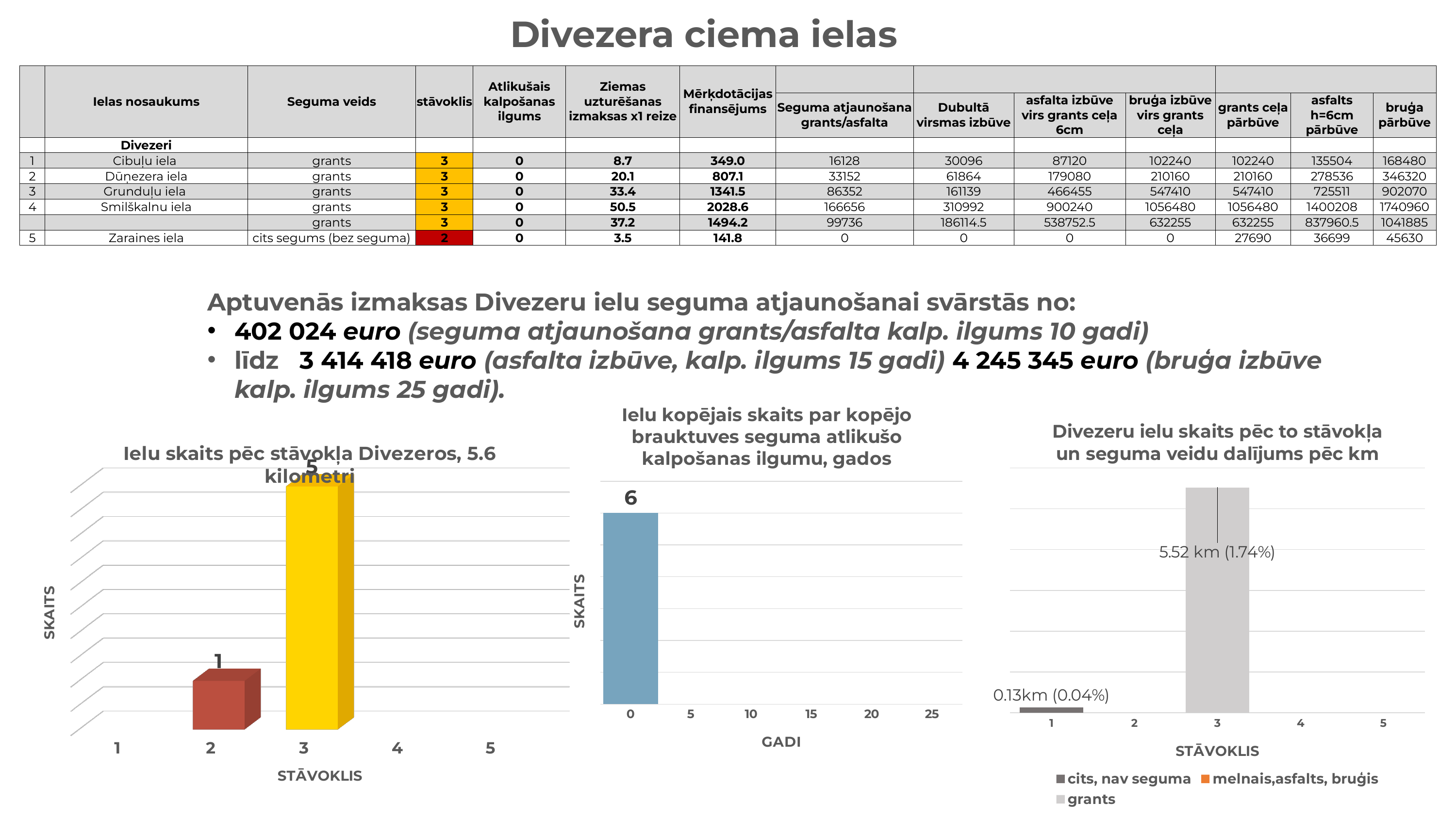

# Divezera ciema ielas
|  | Ielas nosaukums | Seguma veids | stāvoklis | Atlikušais kalpošanas ilgums | Ziemas uzturēšanas izmaksas x1 reize | Mērķdotācijas finansējums |  |  |  |  |  |  |  |
| --- | --- | --- | --- | --- | --- | --- | --- | --- | --- | --- | --- | --- | --- |
|  |  |  |  |  |  |  | Seguma atjaunošana grants/asfalta | Dubultā virsmas izbūve | asfalta izbūve virs grants ceļa 6cm | bruģa izbūve virs grants ceļa | grants ceļa pārbūve | asfalts h=6cm pārbūve | bruģa pārbūve |
|  | Divezeri |  |  |  |  |  |  |  |  |  |  |  |  |
| 1 | Cibuļu iela | grants | 3 | 0 | 8.7 | 349.0 | 16128 | 30096 | 87120 | 102240 | 102240 | 135504 | 168480 |
| 2 | Dūņezera iela | grants | 3 | 0 | 20.1 | 807.1 | 33152 | 61864 | 179080 | 210160 | 210160 | 278536 | 346320 |
| 3 | Grunduļu iela | grants | 3 | 0 | 33.4 | 1341.5 | 86352 | 161139 | 466455 | 547410 | 547410 | 725511 | 902070 |
| 4 | Smilškalnu iela | grants | 3 | 0 | 50.5 | 2028.6 | 166656 | 310992 | 900240 | 1056480 | 1056480 | 1400208 | 1740960 |
|  |  | grants | 3 | 0 | 37.2 | 1494.2 | 99736 | 186114.5 | 538752.5 | 632255 | 632255 | 837960.5 | 1041885 |
| 5 | Zaraines iela | cits segums (bez seguma) | 2 | 0 | 3.5 | 141.8 | 0 | 0 | 0 | 0 | 27690 | 36699 | 45630 |
Aptuvenās izmaksas Divezeru ielu seguma atjaunošanai svārstās no:
402 024 euro (seguma atjaunošana grants/asfalta kalp. ilgums 10 gadi)
līdz   3 414 418 euro (asfalta izbūve, kalp. ilgums 15 gadi) 4 245 345 euro (bruģa izbūve kalp. ilgums 25 gadi).

### Chart: Ielu kopējais skaits par kopējo brauktuves seguma atlikušo kalpošanas ilgumu, gados

| Category |  |
|---|---|
| 0 | 6.0 |
| 5 | None |
| 10 | None |
| 15 | None |
| 20 | None |
| 25 | None |

### Chart: Divezeru ielu skaits pēc to stāvokļa un seguma veidu dalījums pēc km

| Category | cits, nav seguma | melnais,asfalts, bruģis | grants |
|---|---|---|---|
| 1 | 0.13 | None | None |
| 2 | None | None | None |
| 3 | None | None | 5.5200000000000005 |
| 4 | None | None | None |
| 5 | None | None | None |

[unsupported chart]